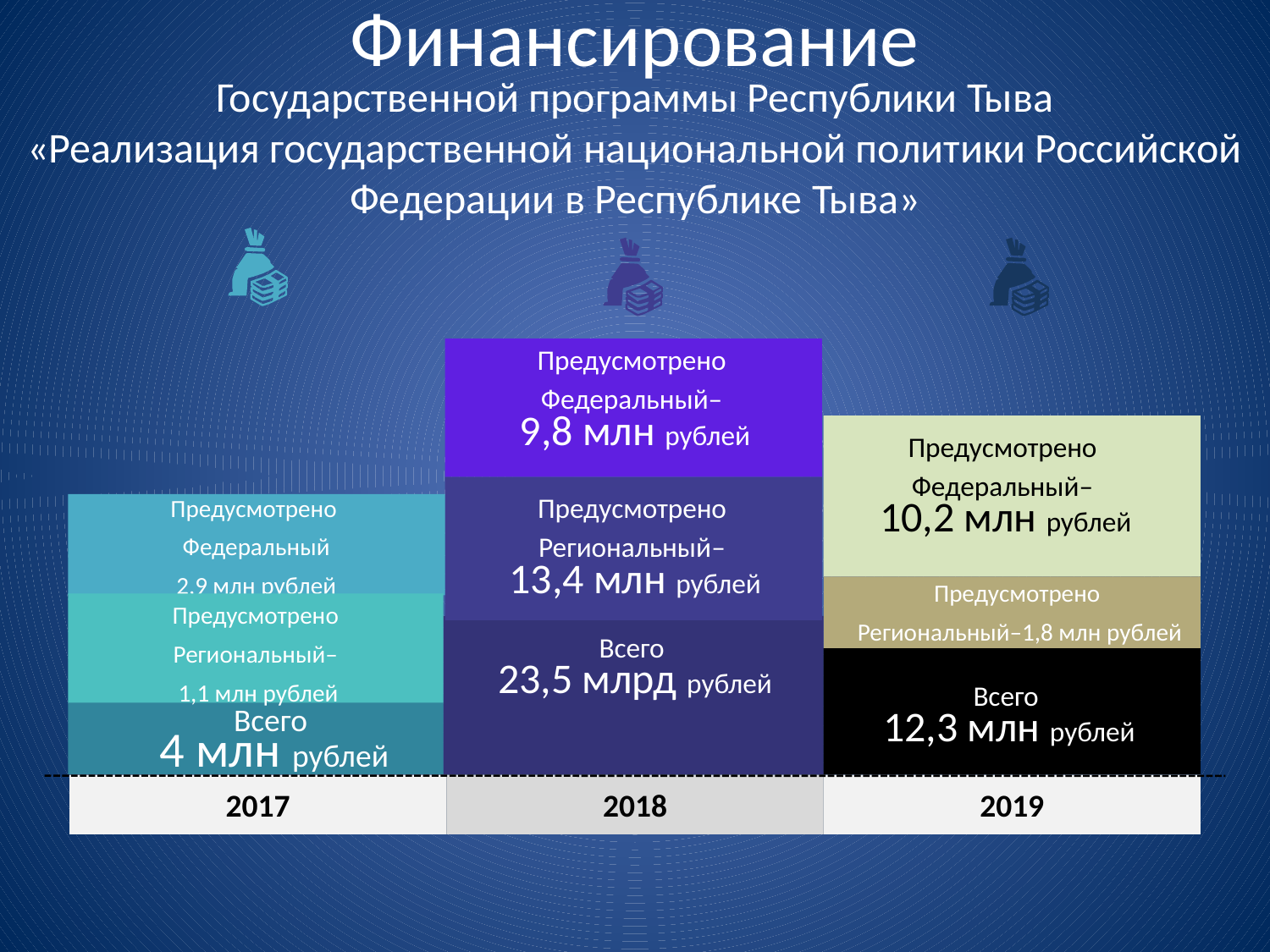

# Финансирование
Государственной программы Республики Тыва
«Реализация государственной национальной политики Российской Федерации в Республике Тыва»

Предусмотрено
Федеральный–
9,8 млн рублей

Предусмотрено
Федеральный–
10,2 млн рублей

Предусмотрено
Федеральный
2,9 млн рублей

Предусмотрено
Региональный–
13,4 млн рублей

Предусмотрено
Региональный–1,8 млн рублей

Предусмотрено
Региональный–
1,1 млн рублей

Всего
23,5 млрд рублей

Всего
12,3 млн рублей
Всего
4 млн рублей

2017
2018
2019
2017
2018
2019